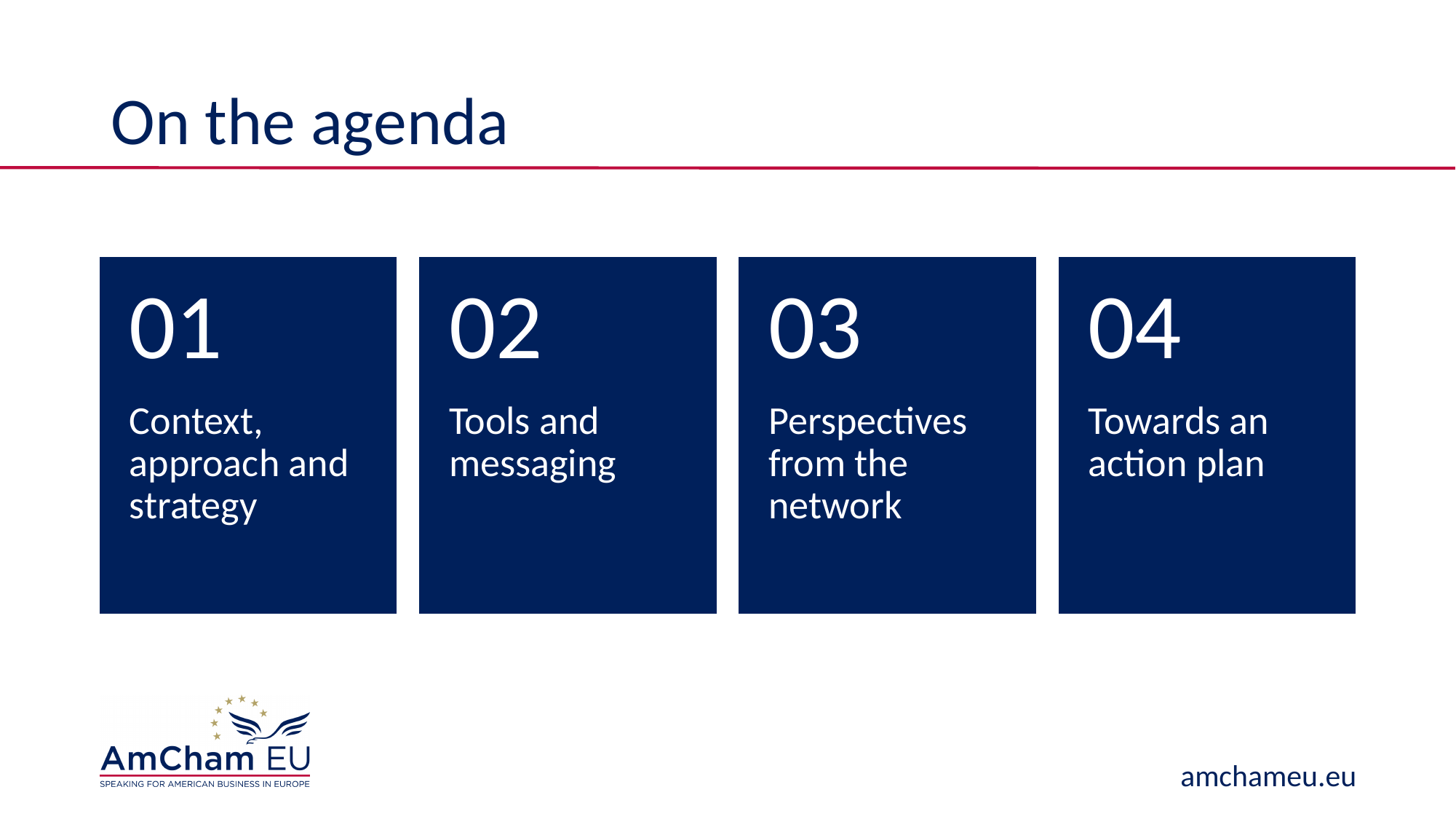

# On the agenda
Context, approach and strategy
01
Tools and messaging
02
Perspectives from the network
03
Towards an action plan
04